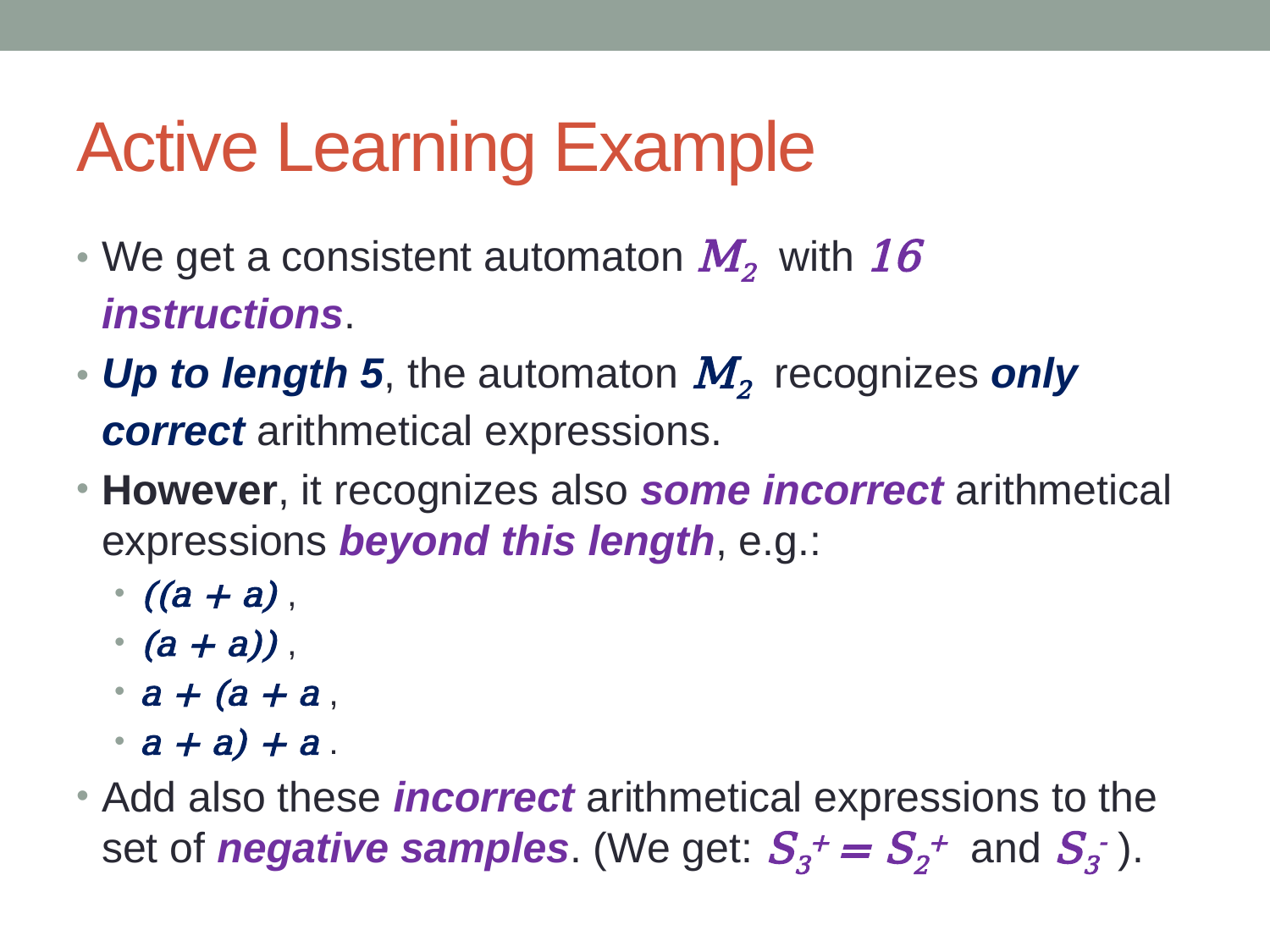

# Active Learning Example
We get a consistent automaton M2  with 16  instructions.
Up to length 5, the automaton M2  recognizes only correct arithmetical expressions.
However, it recognizes also some incorrect arithmetical expressions beyond this length, e.g.:
((a + a) ,
(a + a)) ,
a + (a + a ,
a + a) + a .
Add also these incorrect arithmetical expressions to the set of negative samples. (We get: S3+ = S2+  and S3- ).